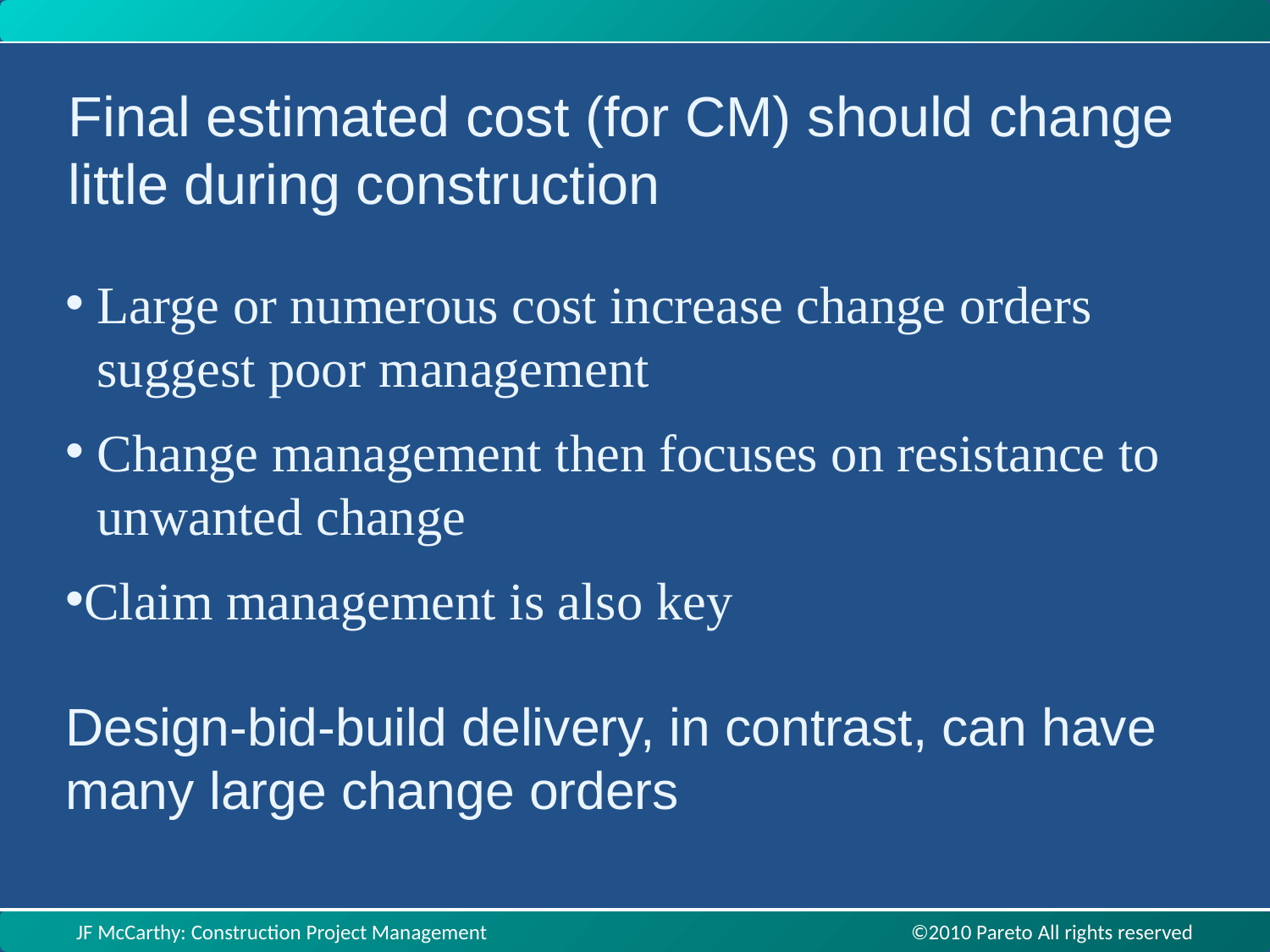

Final estimated cost (for CM) should change little during construction
Large or numerous cost increase change orders suggest poor management

Change management then focuses on resistance to unwanted change

Claim management is also key

Design-bid-build delivery, in contrast, can have many large change orders
JF McCarthy: Construction Project Management                                                                                       ©2010 Pareto All rights reserved

JF McCarthy: Construction Project Management                                                                                       ©2010 Pareto All rights reserved